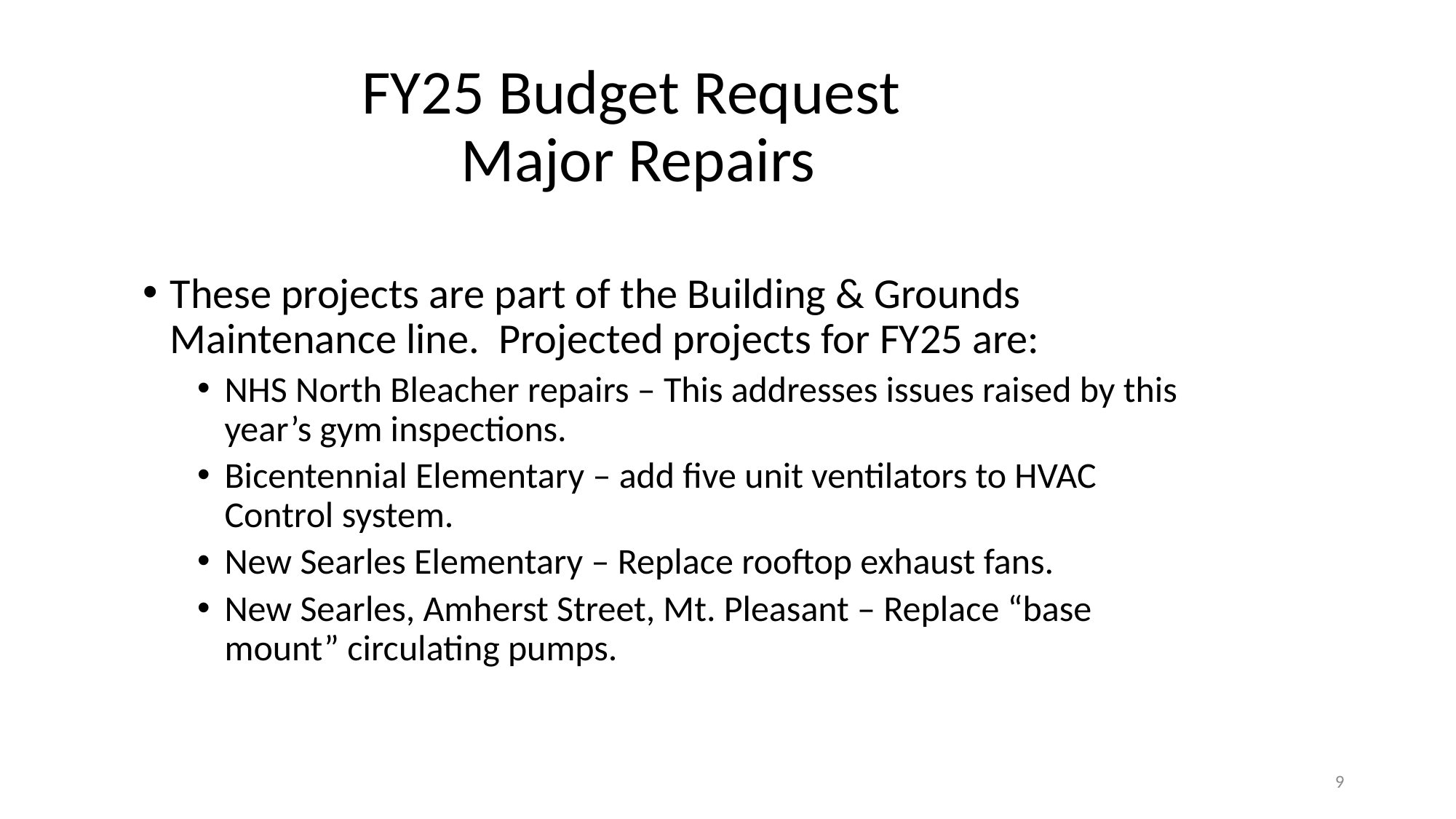

# FY25 Budget Request Major Repairs
These projects are part of the Building & Grounds Maintenance line.  Projected projects for FY25 are:
NHS North Bleacher repairs – This addresses issues raised by this year’s gym inspections.
Bicentennial Elementary – add five unit ventilators to HVAC Control system.
New Searles Elementary – Replace rooftop exhaust fans.
New Searles, Amherst Street, Mt. Pleasant – Replace “base mount” circulating pumps.
9